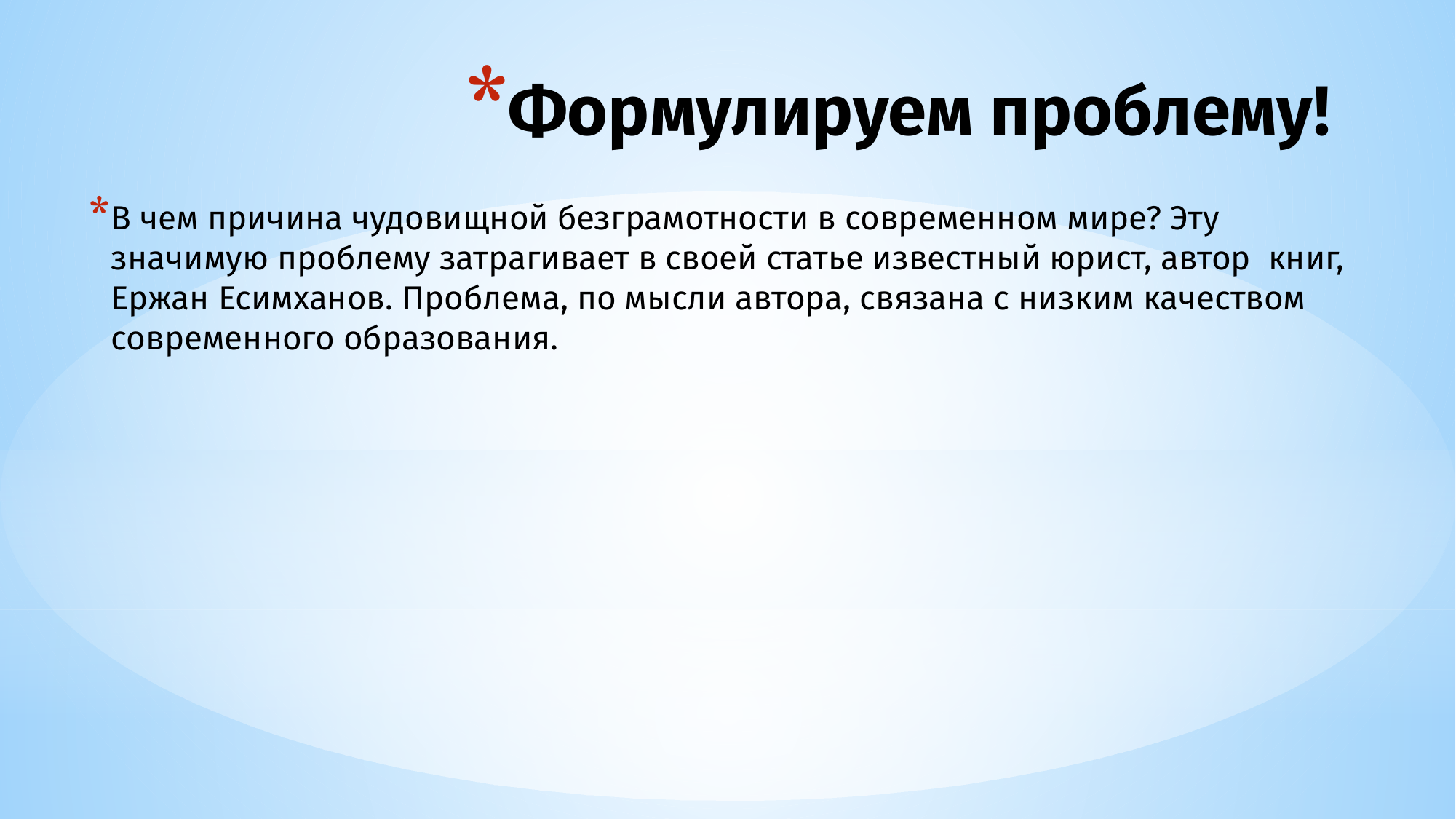

# Формулируем проблему!
В чем причина чудовищной безграмотности в современном мире? Эту значимую проблему затрагивает в своей статье известный юрист, автор  книг, Ержан Есимханов. Проблема, по мысли автора, связана с низким качеством современного образования.